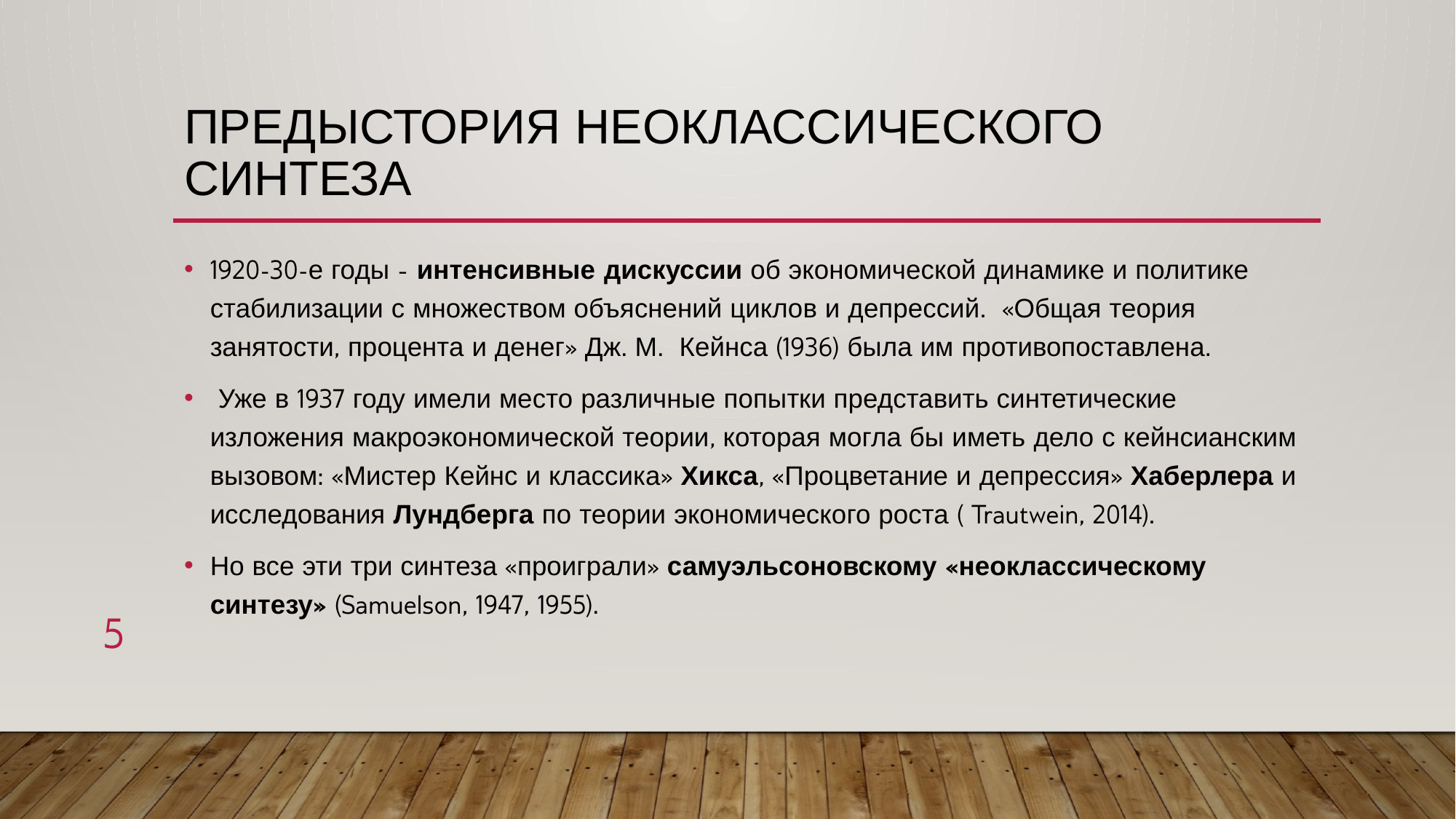

# Предыстория Неоклассического синтеза
1920-30-е годы - интенсивные дискуссии об экономической динамике и политике стабилизации с множеством объяснений циклов и депрессий.  «Общая теория занятости, процента и денег» Дж. М.  Кейнса (1936) была им противопоставлена.
 Уже в 1937 году имели место различные попытки представить синтетические изложения макроэкономической теории, которая могла бы иметь дело с кейнсианским вызовом: «Мистер Кейнс и классика» Хикса, «Процветание и депрессия» Хаберлера и исследования Лундберга по теории экономического роста ( Trautwein, 2014).
Но все эти три синтеза «проиграли» самуэльсоновскому «неоклассическому синтезу» (Samuelson, 1947, 1955).

5